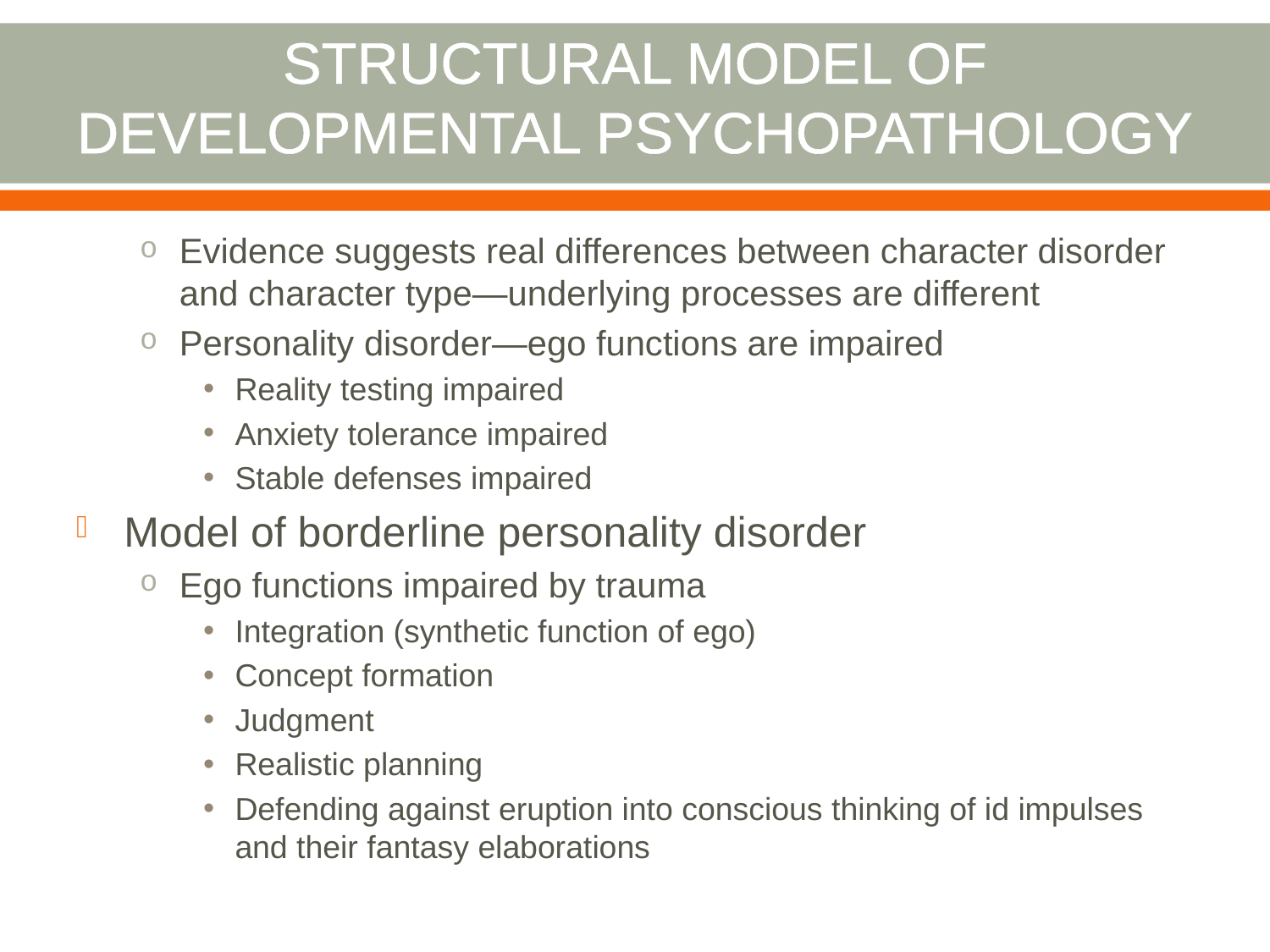

# Structural Model of Developmental Psychopathology
Evidence suggests real differences between character disorder and character type—underlying processes are different
Personality disorder—ego functions are impaired
Reality testing impaired
Anxiety tolerance impaired
Stable defenses impaired
Model of borderline personality disorder
Ego functions impaired by trauma
Integration (synthetic function of ego)
Concept formation
Judgment
Realistic planning
Defending against eruption into conscious thinking of id impulses and their fantasy elaborations